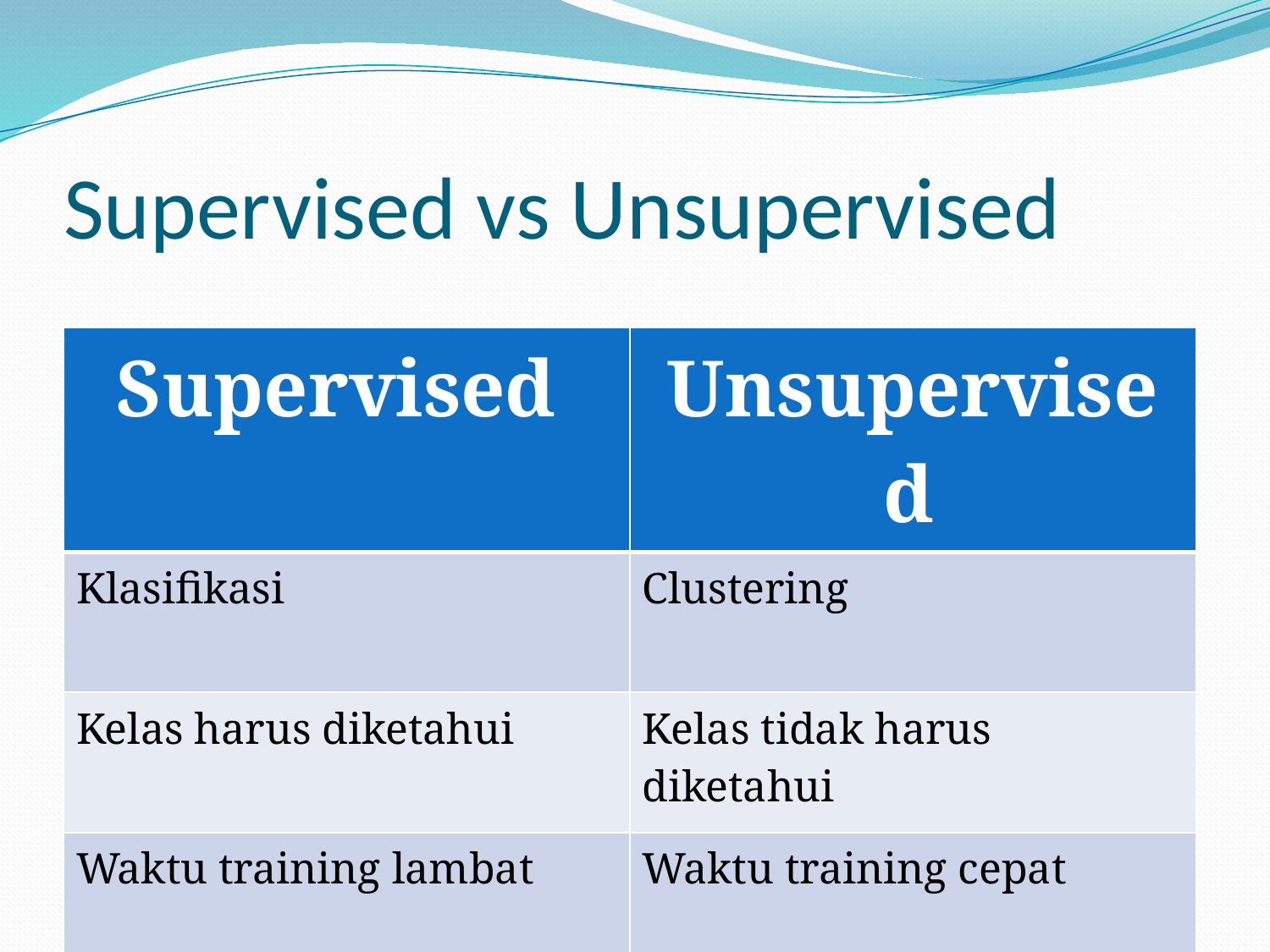

# Supervised vs Unsupervised
| Supervised | Unsupervised |
| --- | --- |
| Klasifikasi | Clustering |
| Kelas harus diketahui | Kelas tidak harus diketahui |
| Waktu training lambat | Waktu training cepat |